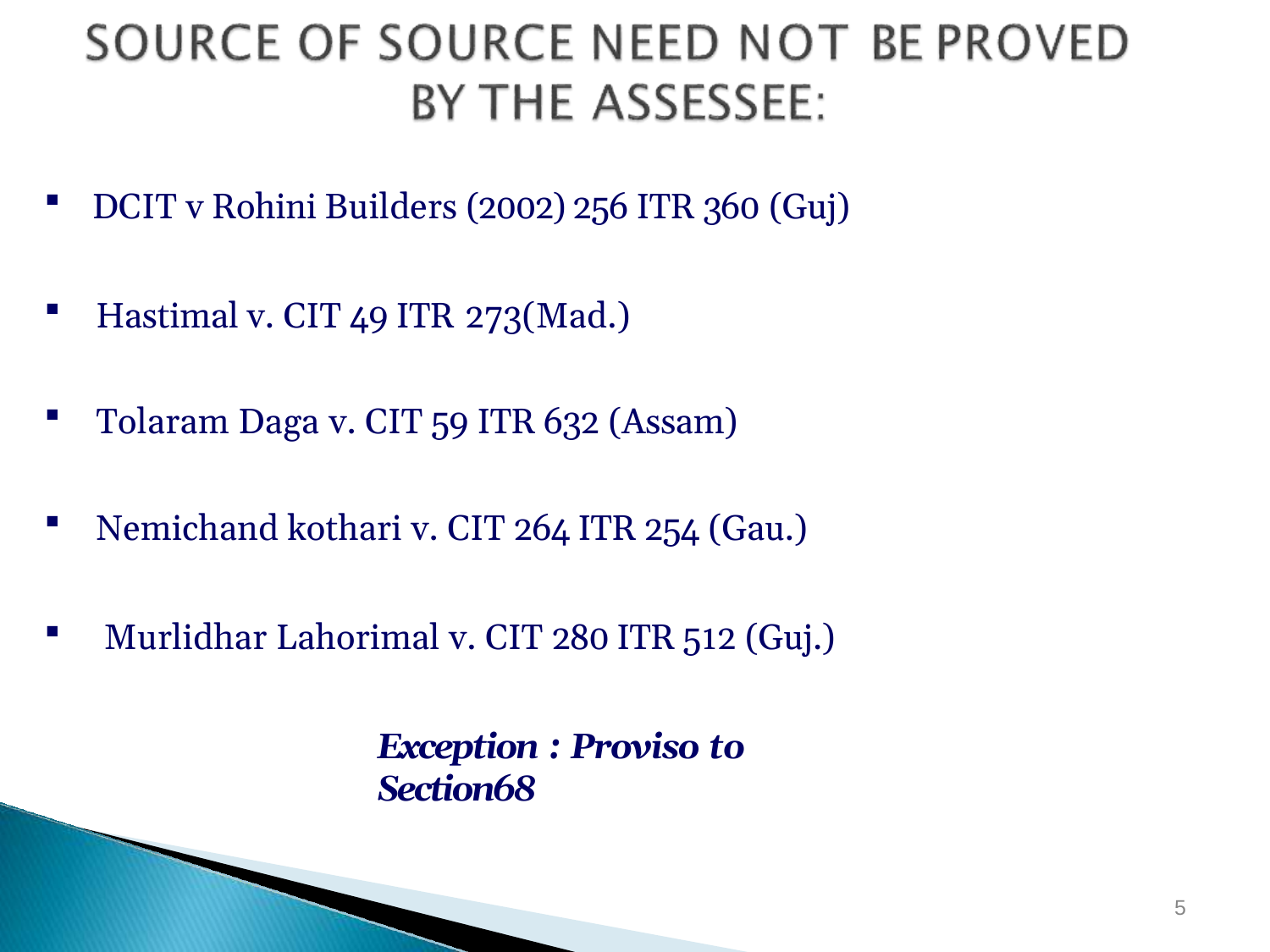

DCIT v Rohini Builders (2002) 256 ITR 360 (Guj)

Hastimal v. CIT 49 ITR 273(Mad.)

Tolaram Daga v. CIT 59 ITR 632 (Assam)

Nemichand kothari v. CIT 264 ITR 254 (Gau.)

Murlidhar Lahorimal v. CIT 280 ITR 512 (Guj.)

Exception : Proviso to Section68
5